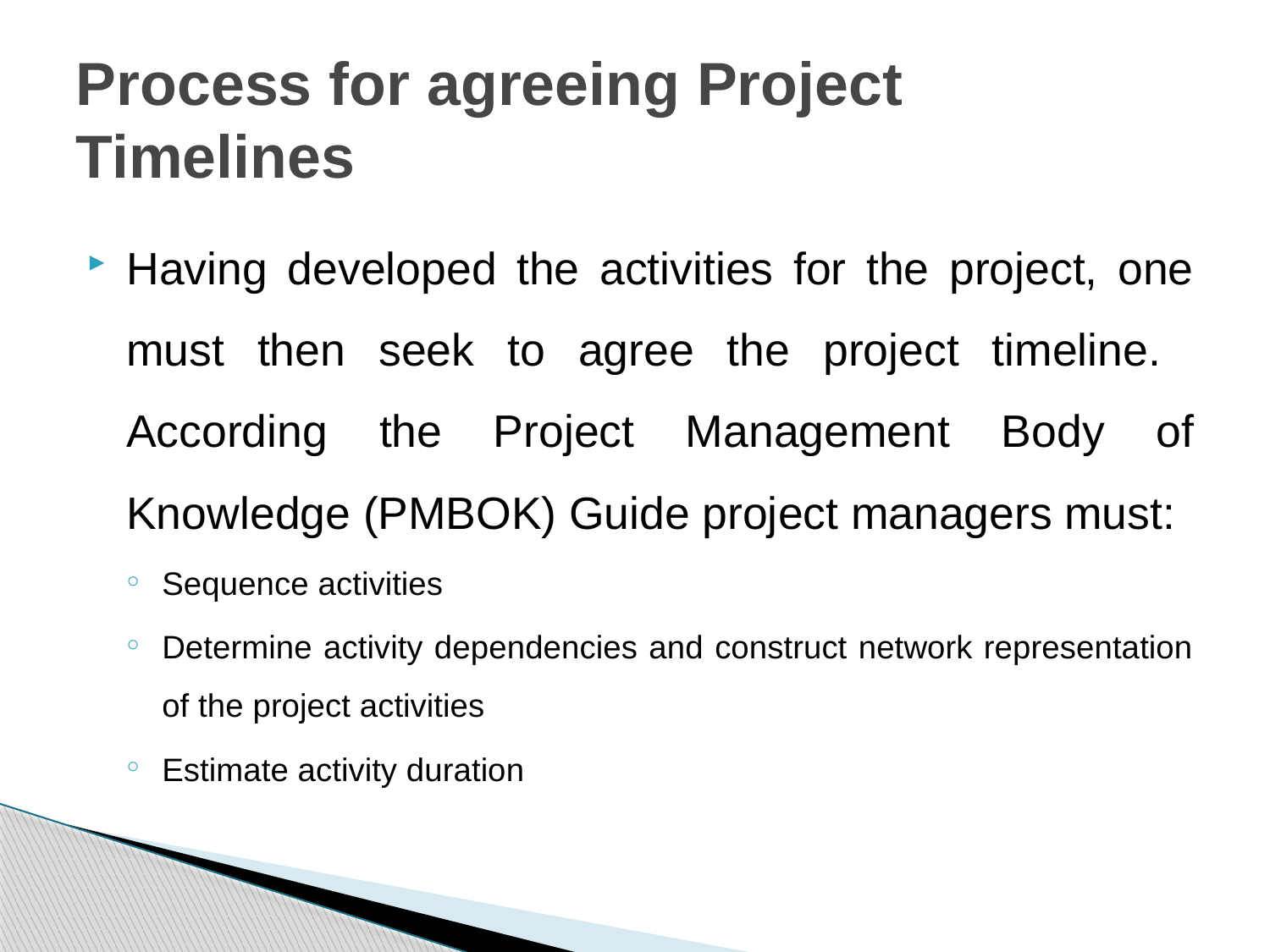

# Process for agreeing Project Timelines
Having developed the activities for the project, one must then seek to agree the project timeline.  According the Project Management Body of Knowledge (PMBOK) Guide project managers must:
Sequence activities
Determine activity dependencies and construct network representation of the project activities
Estimate activity duration